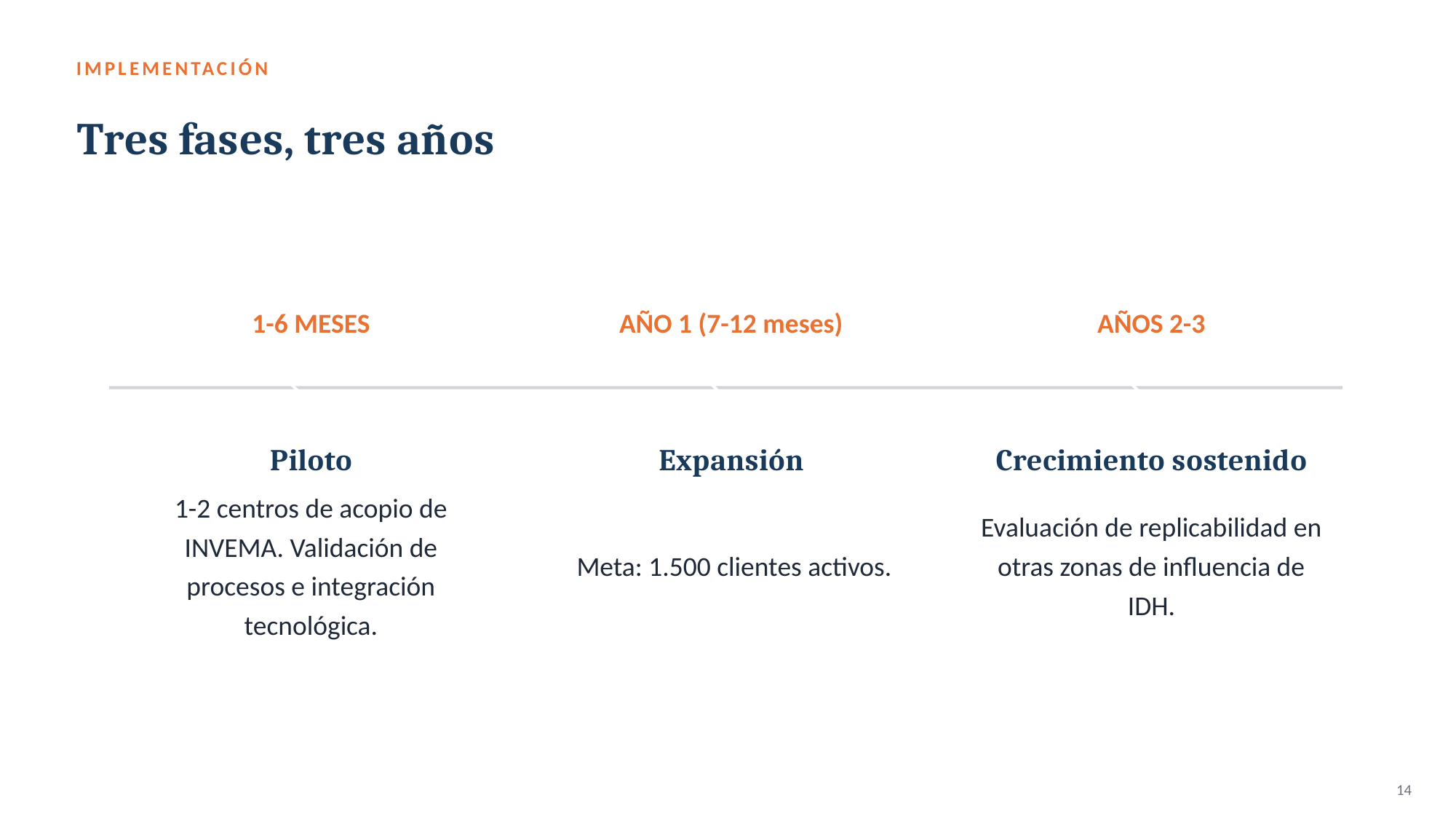

IMPLEMENTACIÓN
Tres fases, tres años
1-6 MESES
AÑO 1 (7-12 meses)
AÑOS 2-3

Piloto
Expansión
Crecimiento sostenido
1-2 centros de acopio de INVEMA. Validación de procesos e integración tecnológica.
 Meta: 1.500 clientes activos.
Evaluación de replicabilidad en otras zonas de influencia de IDH.
14